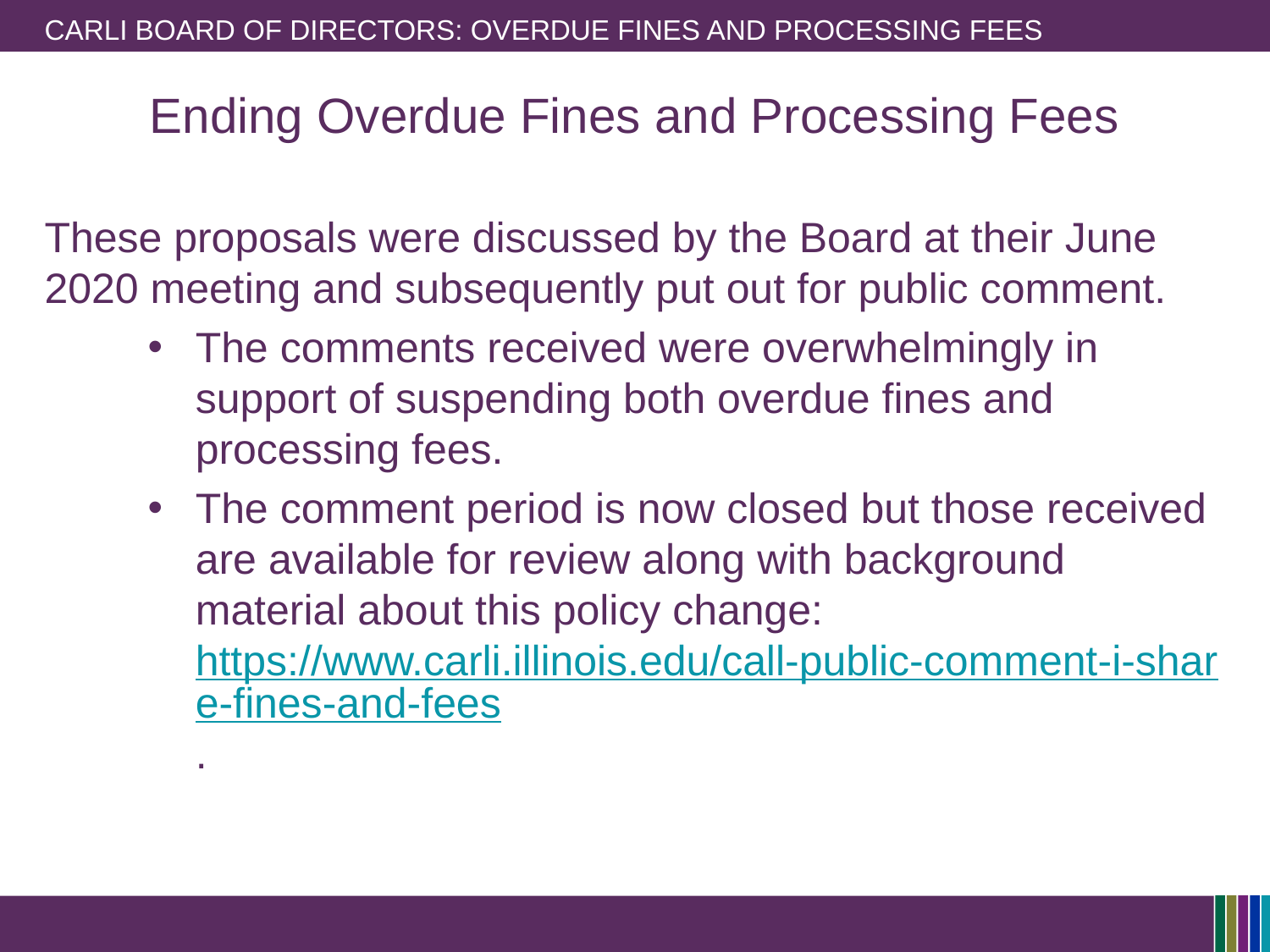

# CARLI Board of Directors: Overdue Fines and Processing FEes
Ending Overdue Fines and Processing Fees

These proposals were discussed by the Board at their June 2020 meeting and subsequently put out for public comment.
The comments received were overwhelmingly in support of suspending both overdue fines and processing fees.
The comment period is now closed but those received are available for review along with background material about this policy change: https://www.carli.illinois.edu/call-public-comment-i-share-fines-and-fees.